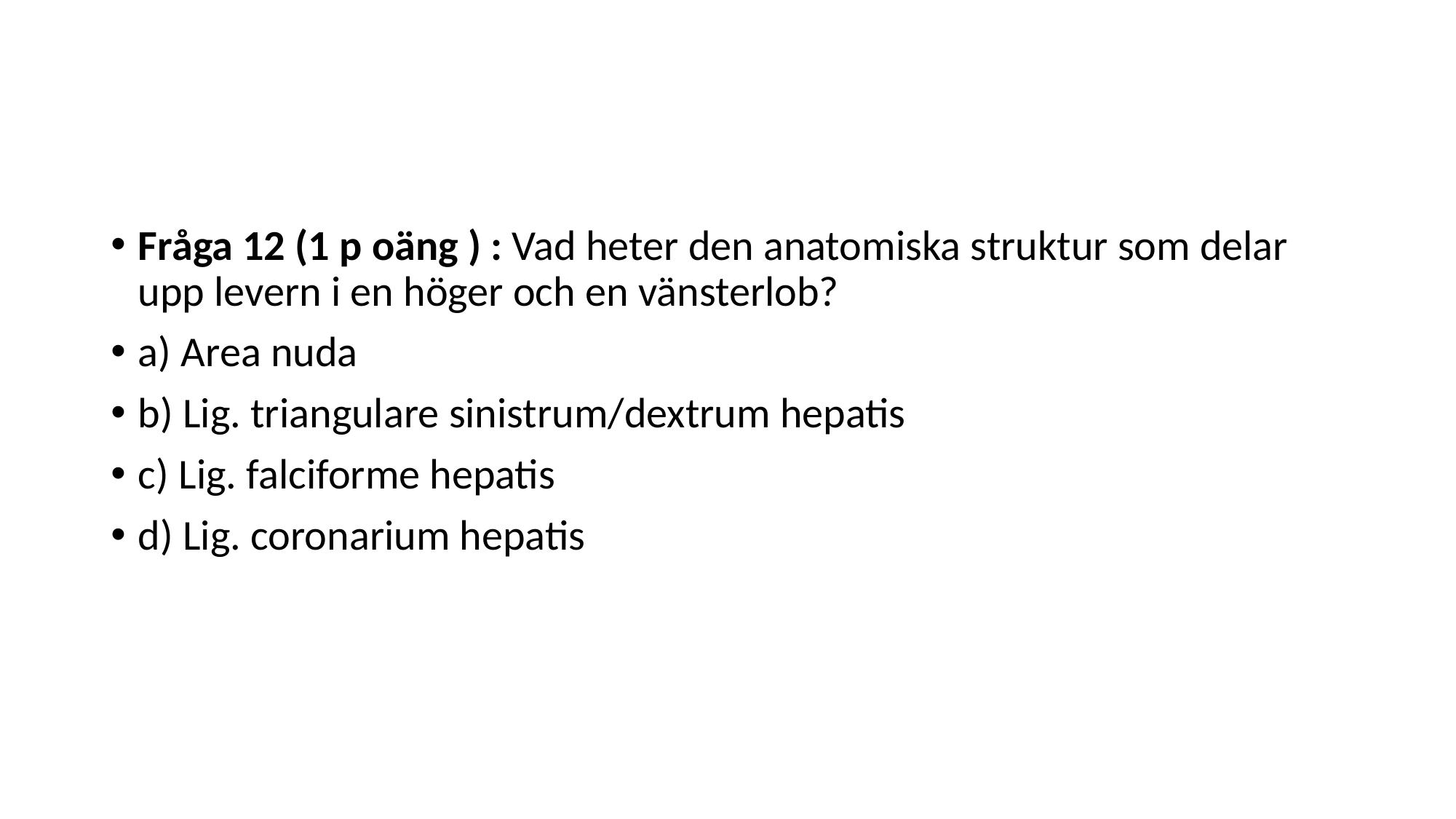

#
Fråga 12 (1 p oäng ) : Vad heter den anatomiska struktur som delar upp levern i en höger och en vänsterlob?
a) Area nuda
b) Lig. triangulare sinistrum/dextrum hepatis
c) Lig. falciforme hepatis
d) Lig. coronarium hepatis